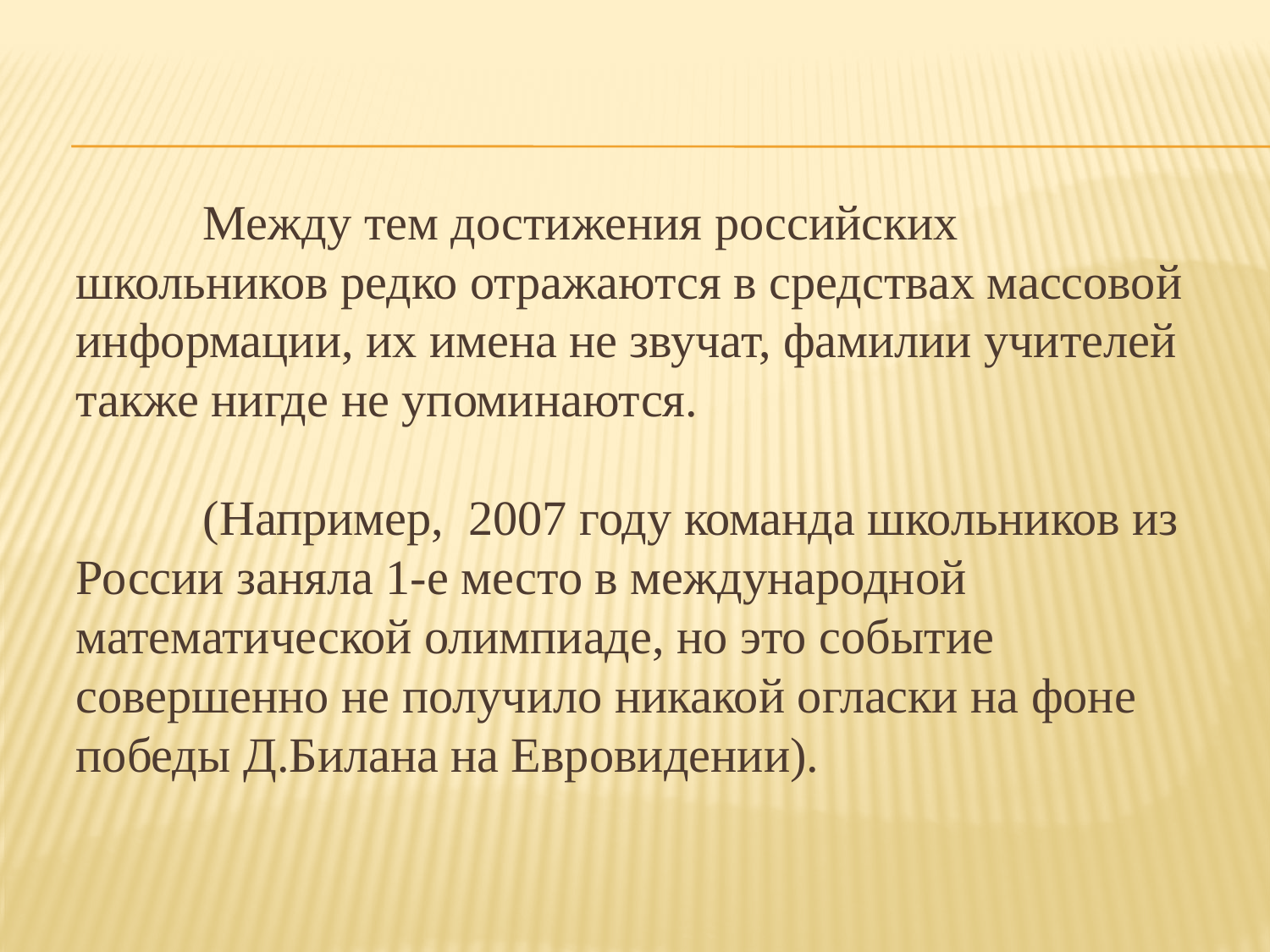

# Между тем достижения российских школьников редко отражаются в средствах массовой информации, их имена не звучат, фамилии учителей также нигде не упоминаются. (Например,  2007 году команда школьников из России заняла 1-е место в международной математической олимпиаде, но это событие совершенно не получило никакой огласки на фоне победы Д.Билана на Евровидении).